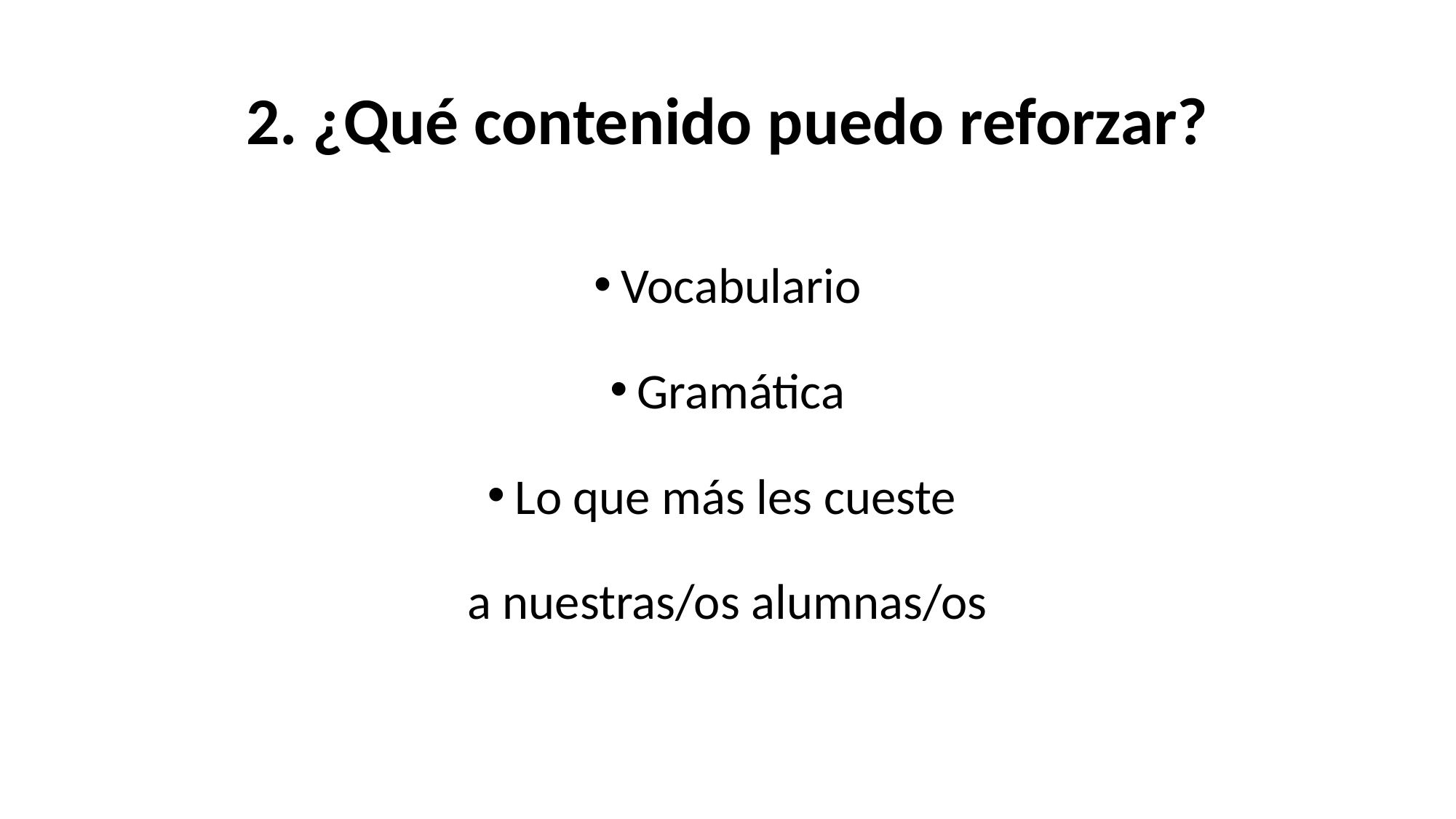

# 2. ¿Qué contenido puedo reforzar?
Vocabulario
Gramática
Lo que más les cueste
a nuestras/os alumnas/os